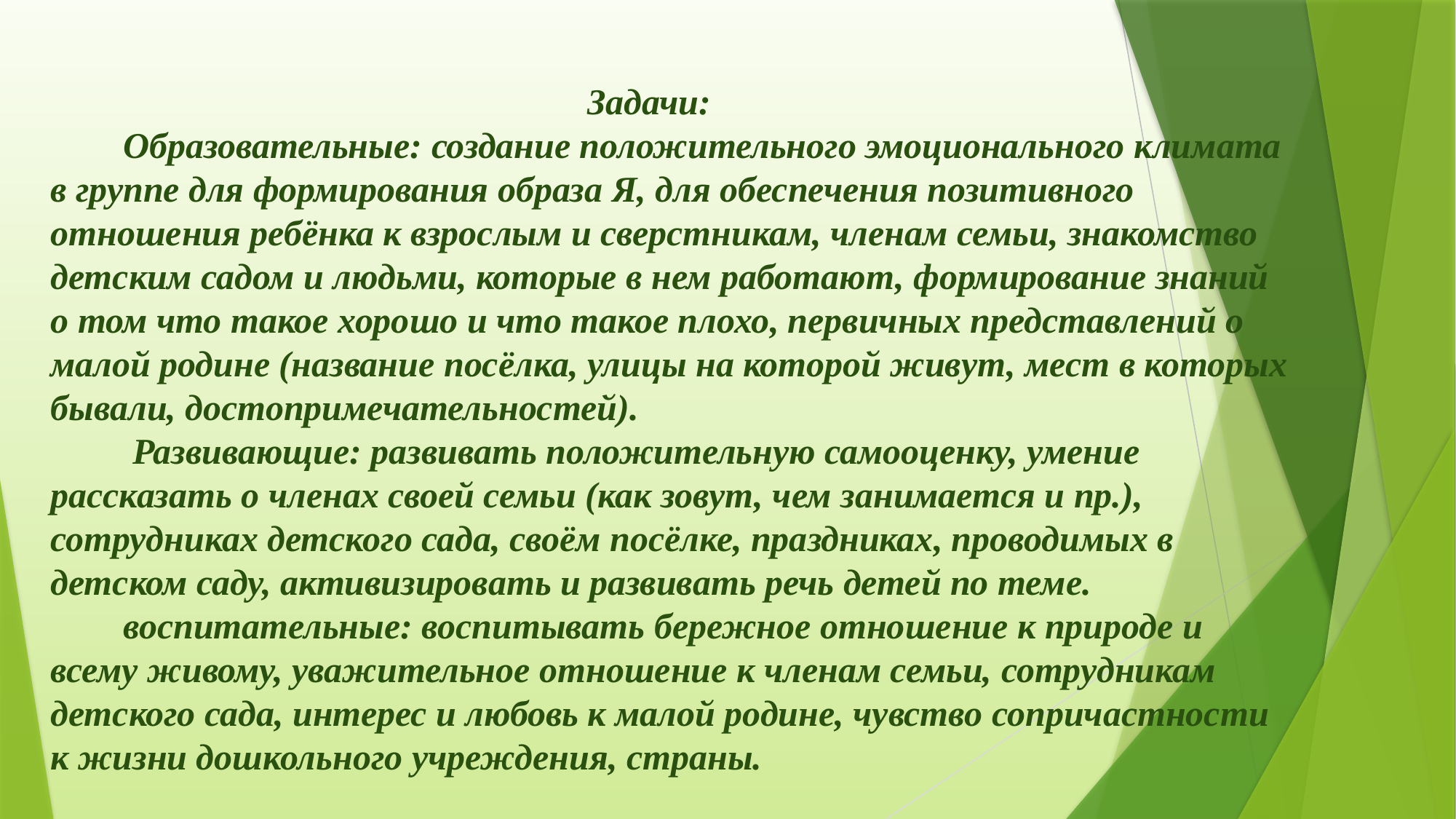

# Задачи: Образовательные: создание положительного эмоционального климата в группе для формирования образа Я, для обеспечения позитивного отношения ребёнка к взрослым и сверстникам, членам семьи, знакомство детским садом и людьми, которые в нем работают, формирование знаний  о том что такое хорошо и что такое плохо, первичных представлений о малой родине (название посёлка, улицы на которой живут, мест в которых бывали, достопримечательностей). Развивающие: развивать положительную самооценку, умение рассказать о членах своей семьи (как зовут, чем занимается и пр.), сотрудниках детского сада, своём посёлке, праздниках, проводимых в детском саду, активизировать и развивать речь детей по теме. воспитательные: воспитывать бережное отношение к природе и всему живому, уважительное отношение к членам семьи, сотрудникам детского сада, интерес и любовь к малой родине, чувство сопричастности к жизни дошкольного учреждения, страны.